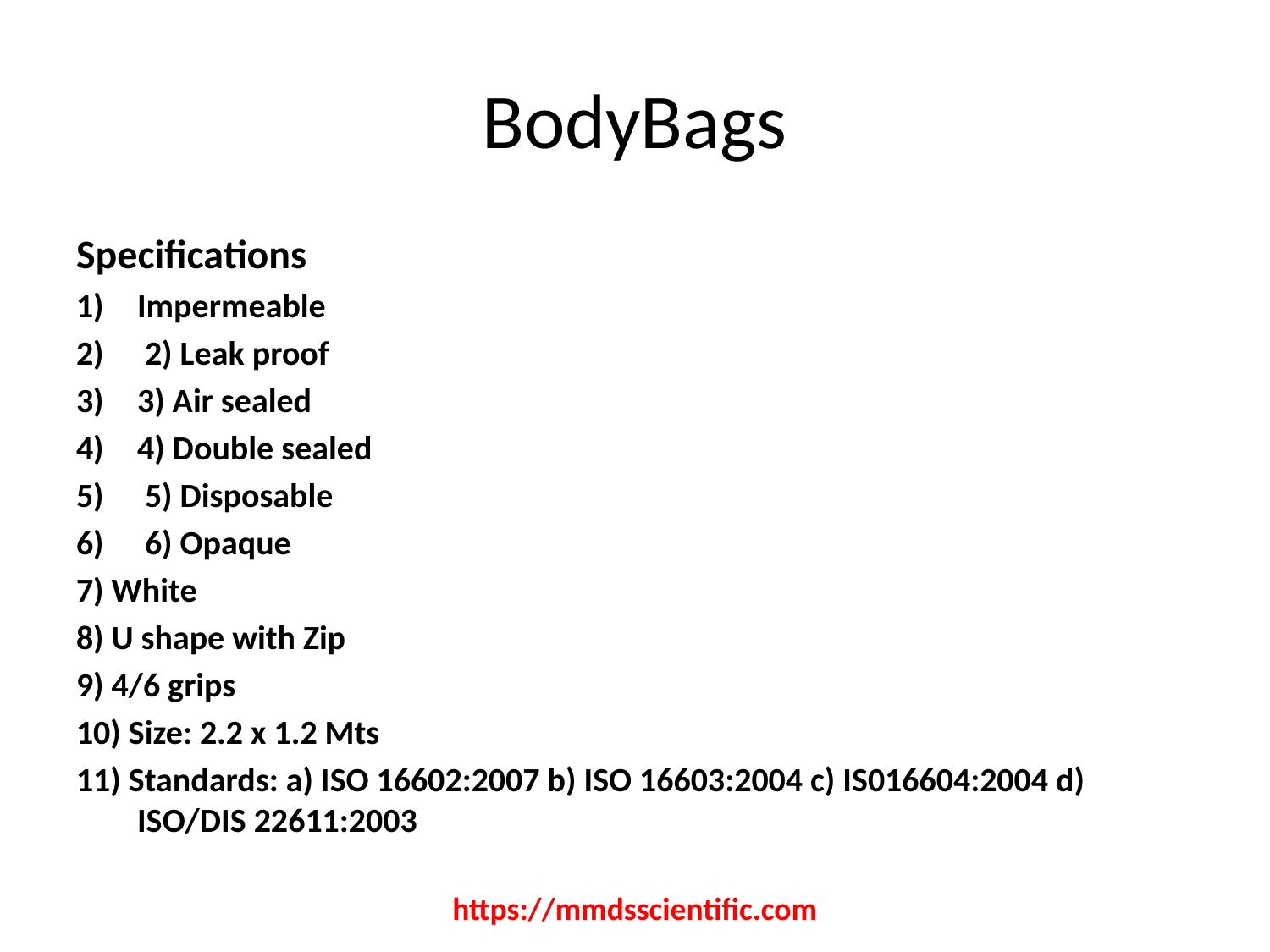

# BodyBags
Specifications
Impermeable
 2) Leak proof
3) Air sealed
4) Double sealed
 5) Disposable
 6) Opaque
7) White
8) U shape with Zip
9) 4/6 grips
10) Size: 2.2 x 1.2 Mts
11) Standards: a) ISO 16602:2007 b) ISO 16603:2004 c) IS016604:2004 d) ISO/DIS 22611:2003
https://mmdsscientific.com